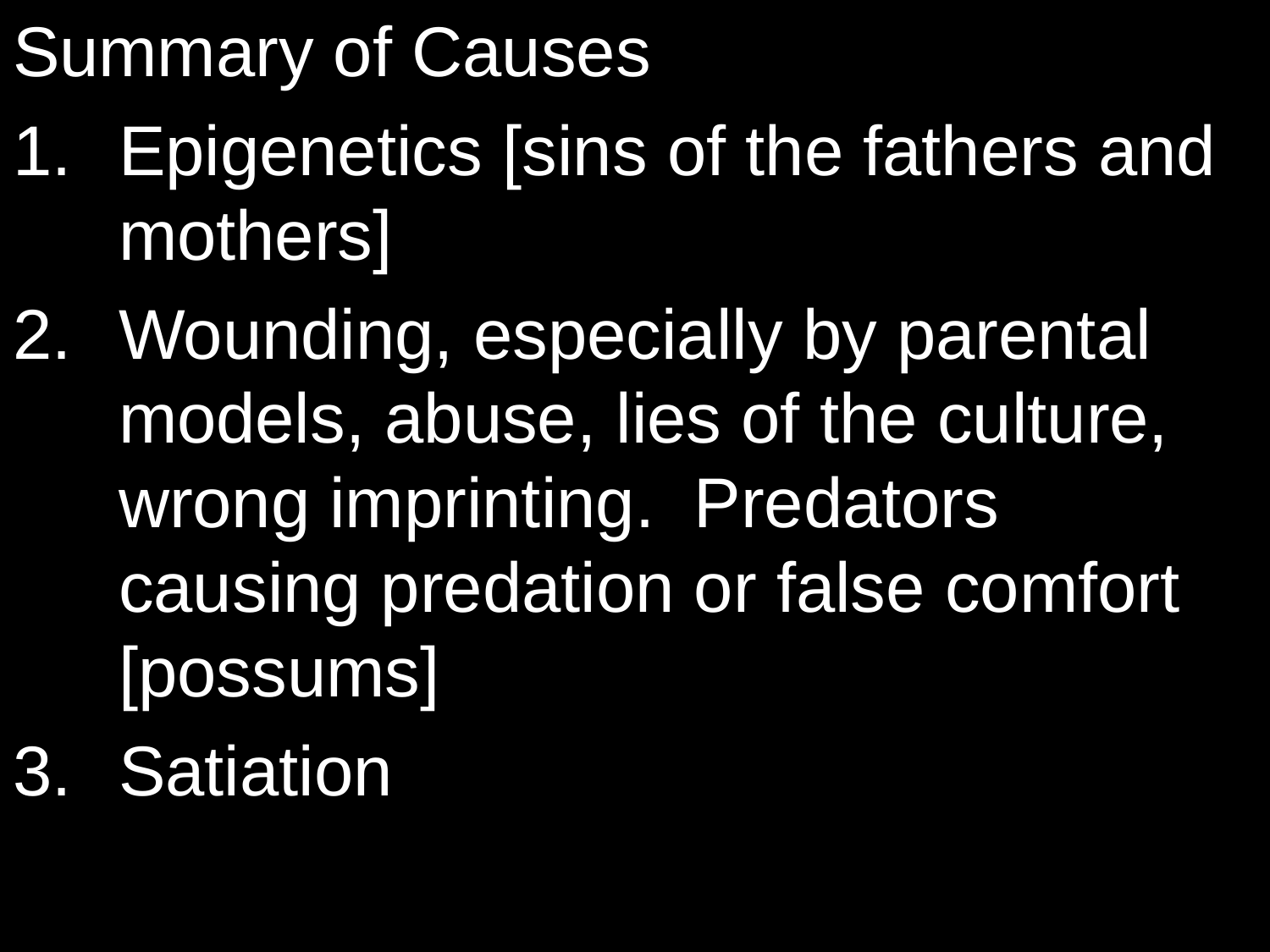

Summary of Causes
Epigenetics [sins of the fathers and mothers]
Wounding, especially by parental models, abuse, lies of the culture, wrong imprinting.  Predators causing predation or false comfort [possums]
Satiation